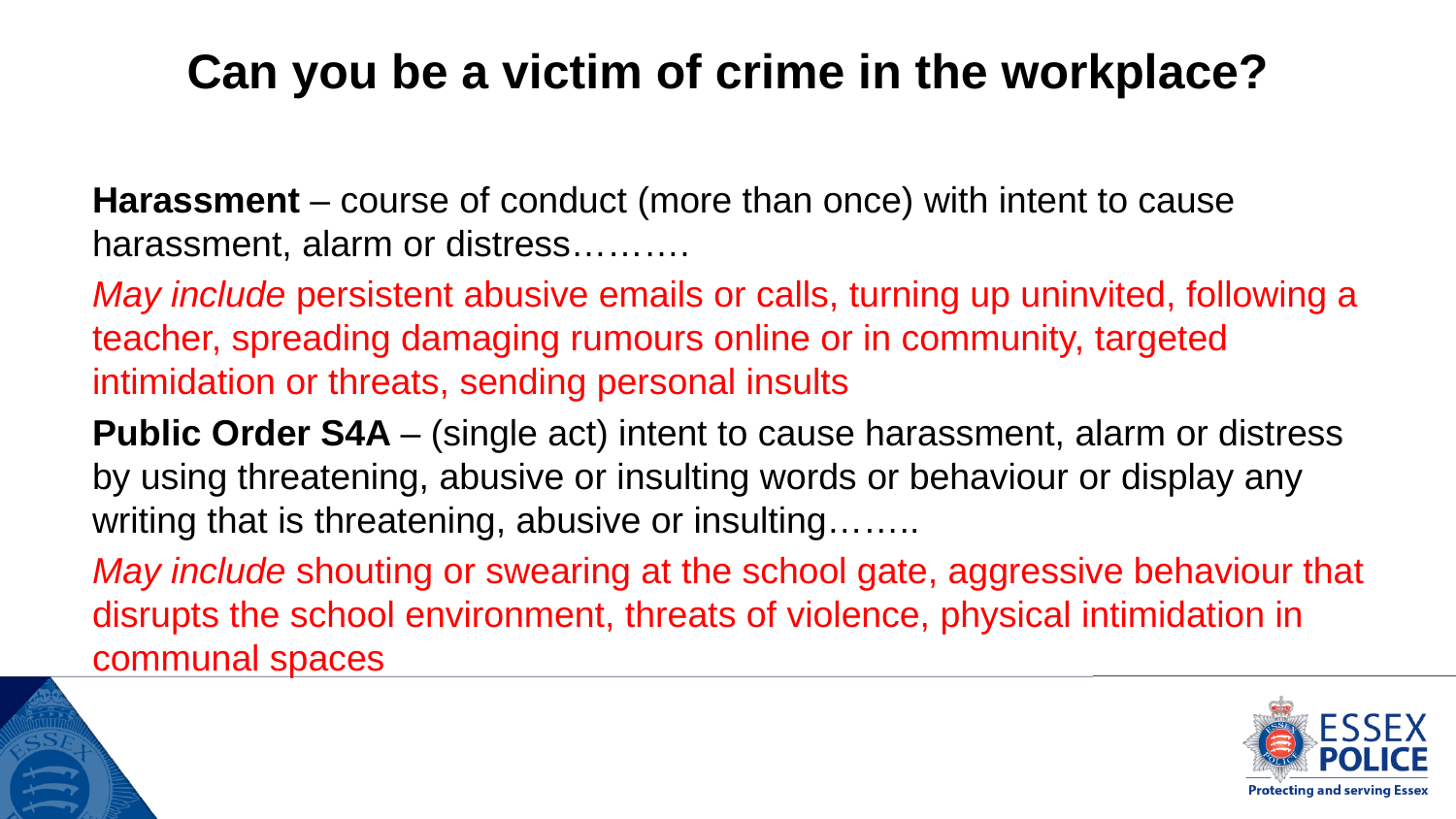

# Can you be a victim of crime in the workplace?
Harassment – course of conduct (more than once) with intent to cause harassment, alarm or distress……….
May include persistent abusive emails or calls, turning up uninvited, following a teacher, spreading damaging rumours online or in community, targeted intimidation or threats, sending personal insults
Public Order S4A – (single act) intent to cause harassment, alarm or distress by using threatening, abusive or insulting words or behaviour or display any writing that is threatening, abusive or insulting……..
May include shouting or swearing at the school gate, aggressive behaviour that disrupts the school environment, threats of violence, physical intimidation in communal spaces